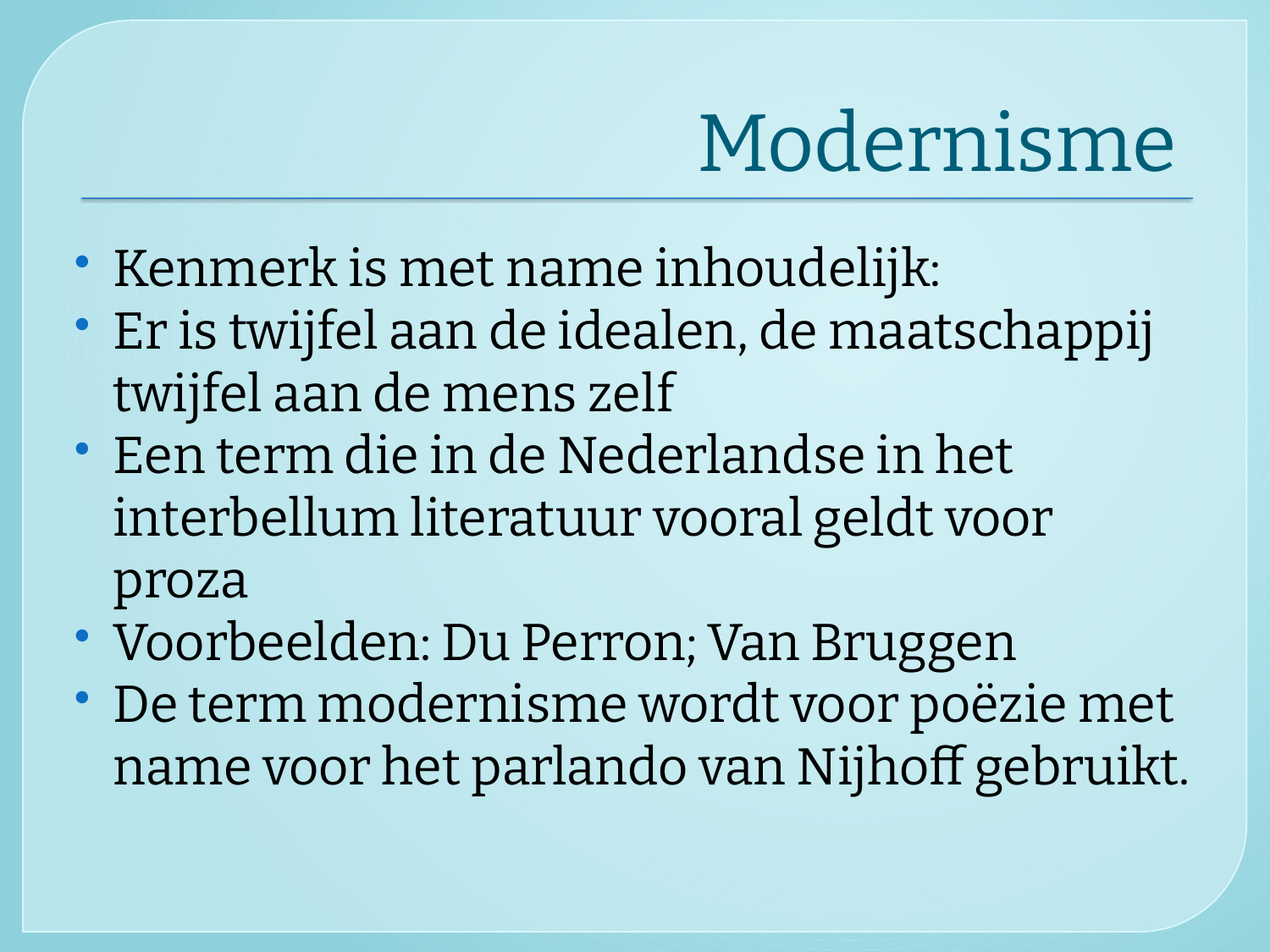

# Modernisme
Kenmerk is met name inhoudelijk:
Er is twijfel aan de idealen, de maatschappij twijfel aan de mens zelf
Een term die in de Nederlandse in het interbellum literatuur vooral geldt voor proza
Voorbeelden: Du Perron; Van Bruggen
De term modernisme wordt voor poëzie met name voor het parlando van Nijhoff gebruikt.